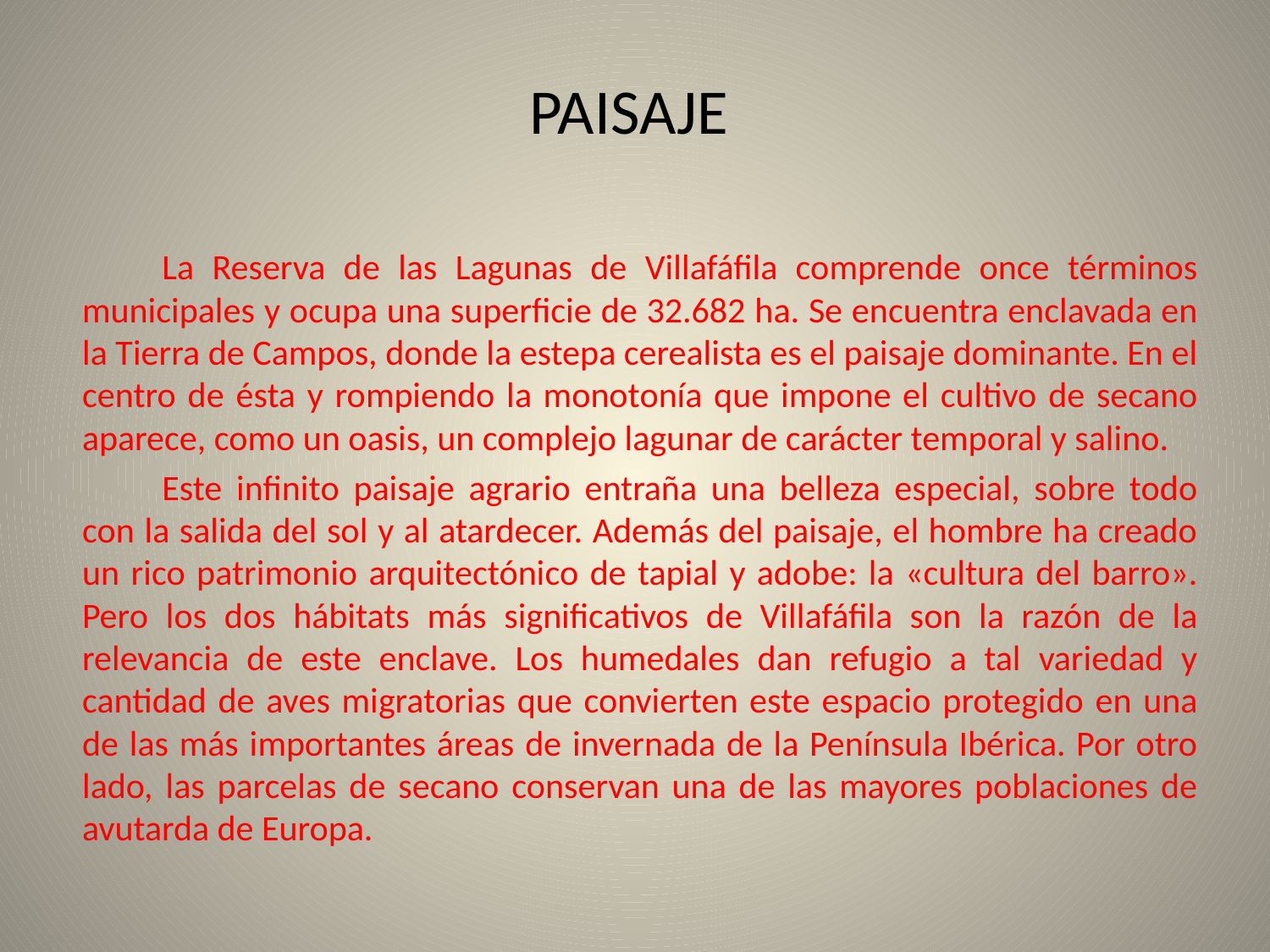

# PAISAJE
	La Reserva de las Lagunas de Villafáfila comprende once términos municipales y ocupa una superficie de 32.682 ha. Se encuentra enclavada en la Tierra de Campos, donde la estepa cerealista es el paisaje dominante. En el centro de ésta y rompiendo la monotonía que impone el cultivo de secano aparece, como un oasis, un complejo lagunar de carácter temporal y salino.
	Este infinito paisaje agrario entraña una belleza especial, sobre todo con la salida del sol y al atardecer. Además del paisaje, el hombre ha creado un rico patrimonio arquitectónico de tapial y adobe: la «cultura del barro». Pero los dos hábitats más significativos de Villafáfila son la razón de la relevancia de este enclave. Los humedales dan refugio a tal variedad y cantidad de aves migratorias que convierten este espacio protegido en una de las más importantes áreas de invernada de la Península Ibérica. Por otro lado, las parcelas de secano conservan una de las mayores poblaciones de avutarda de Europa.